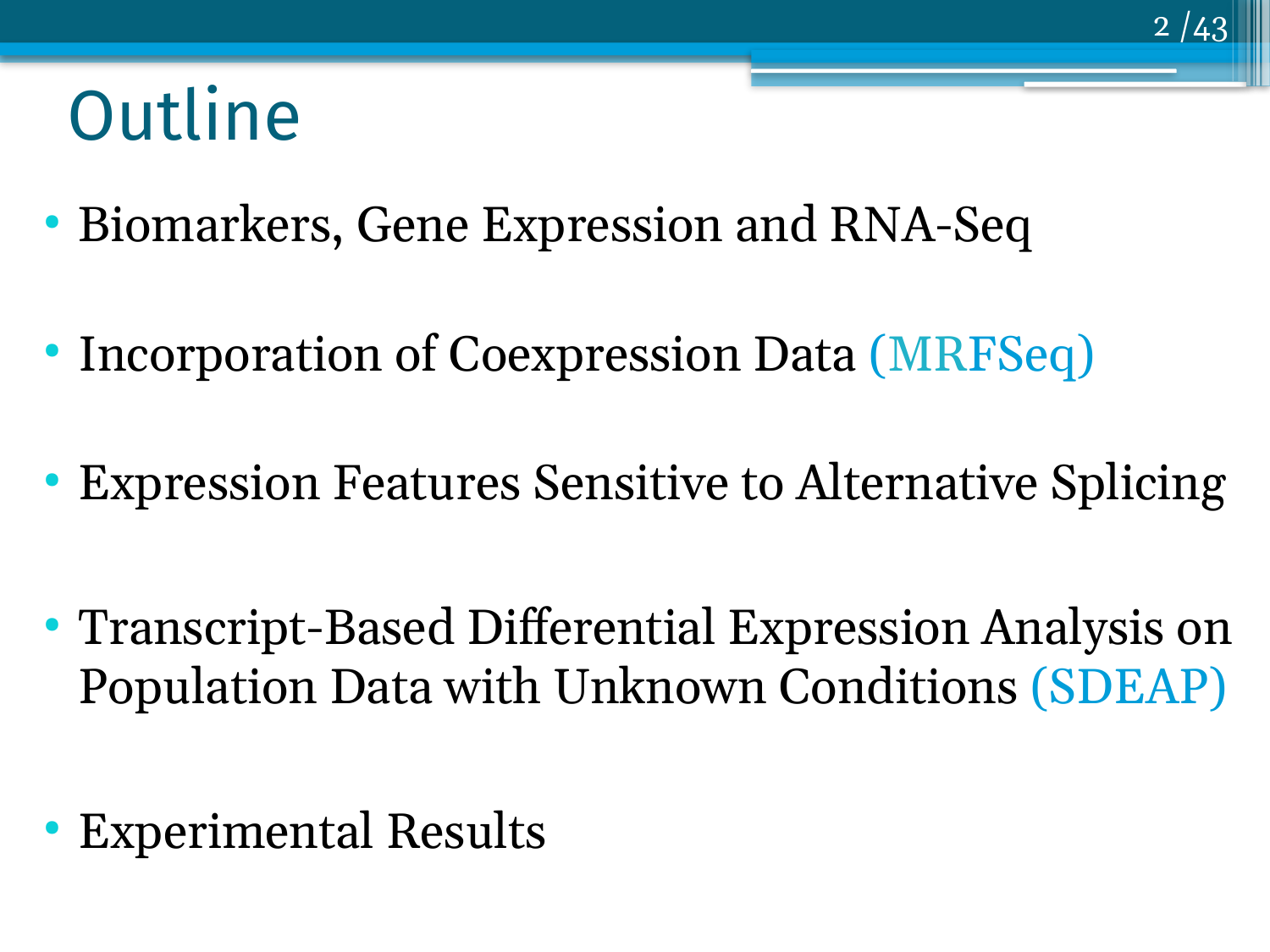

2 /43
# Outline
Biomarkers, Gene Expression and RNA-Seq

Incorporation of Coexpression Data (MRFSeq)

Expression Features Sensitive to Alternative Splicing

Transcript-Based Differential Expression Analysis on Population Data with Unknown Conditions (SDEAP)

Experimental Results